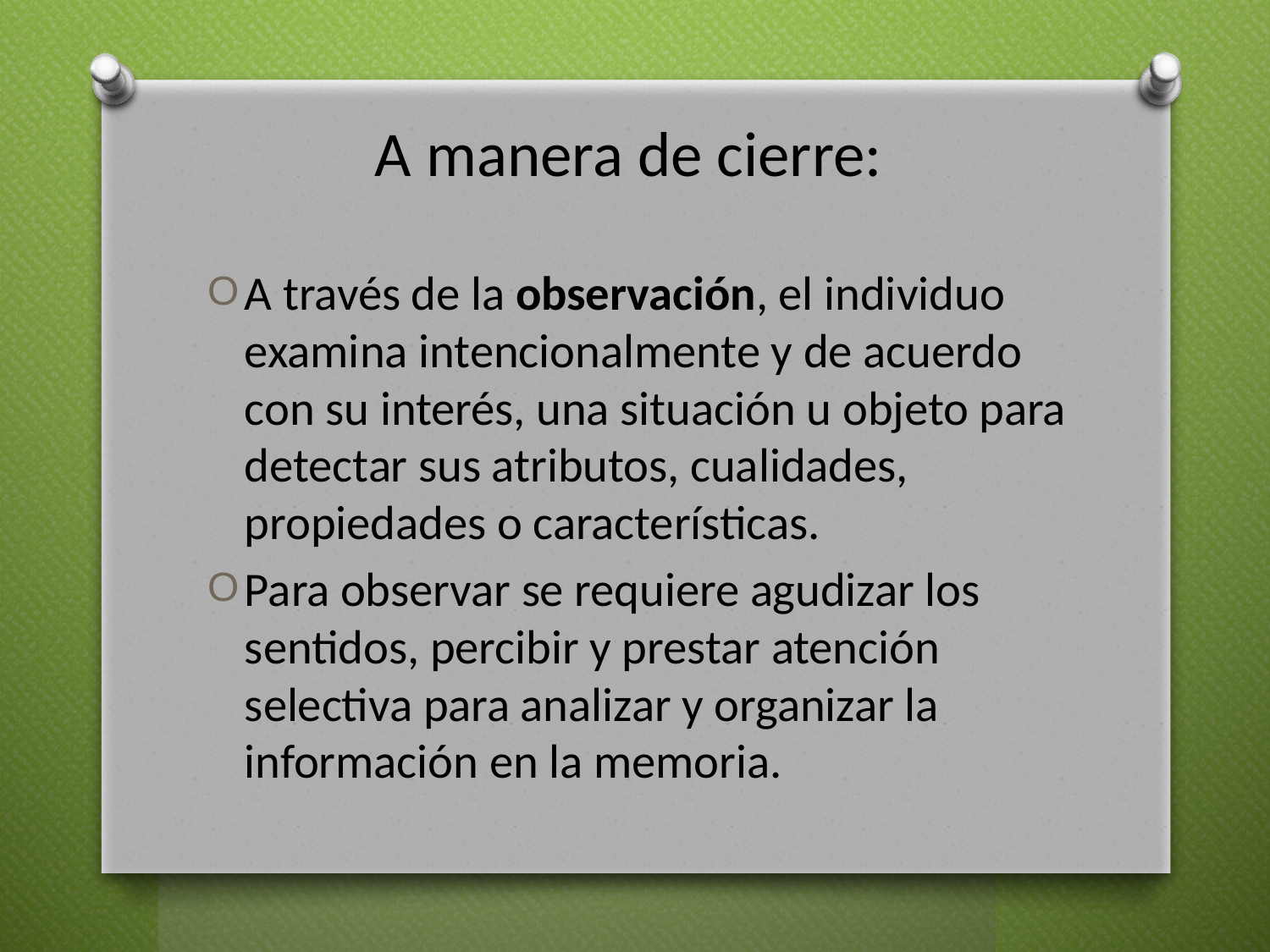

# A manera de cierre:
A través de la observación, el individuo examina intencionalmente y de acuerdo con su interés, una situación u objeto para detectar sus atributos, cualidades, propiedades o características.
Para observar se requiere agudizar los sentidos, percibir y prestar atención selectiva para analizar y organizar la información en la memoria.